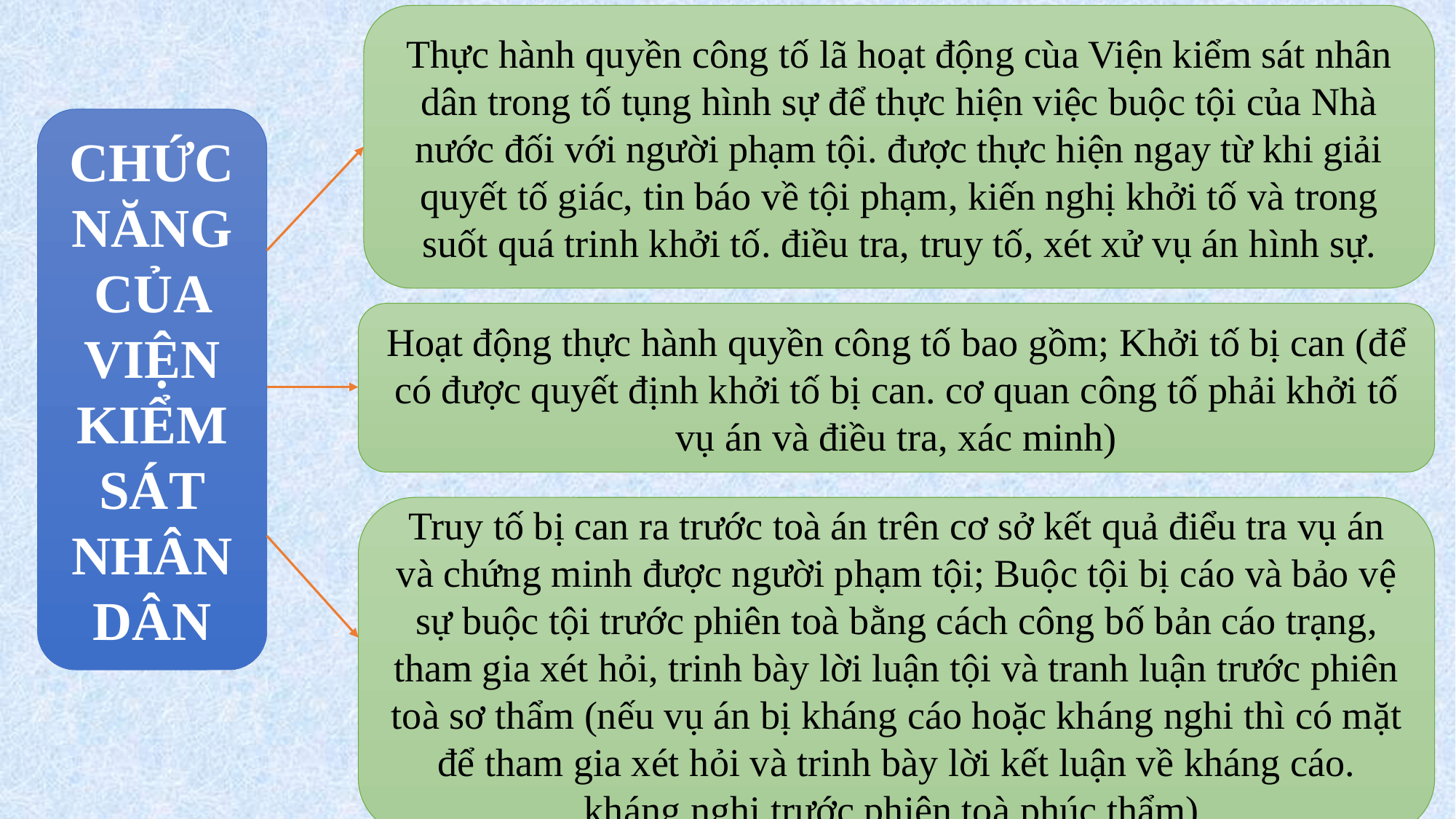

Thực hành quyền công tố lã hoạt động cùa Viện kiểm sát nhân dân trong tố tụng hình sự để thực hiện việc buộc tội của Nhà nước đối với người phạm tội. được thực hiện ngay từ khi giải quyết tố giác, tin báo về tội phạm, kiến nghị khởi tố và trong suốt quá trinh khởi tố. điều tra, truy tố, xét xử vụ án hình sự.
CHỨC NĂNG CỦA VIỆN KIỂM SÁT
NHÂN DÂN
Hoạt động thực hành quyền công tố bao gồm; Khởi tố bị can (để có được quyết định khởi tố bị can. cơ quan công tố phải khởi tố vụ án và điều tra, xác minh)
Truy tố bị can ra trước toà án trên cơ sở kết quả điểu tra vụ án và chứng minh được người phạm tội; Buộc tội bị cáo và bảo vệ sự buộc tội trước phiên toà bằng cách công bố bản cáo trạng, tham gia xét hỏi, trinh bày lời luận tội và tranh luận trước phiên toà sơ thẩm (nếu vụ án bị kháng cáo hoặc kháng nghi thì có mặt để tham gia xét hỏi và trinh bày lời kết luận về kháng cáo. kháng nghị trước phiên toà phúc thẩm).